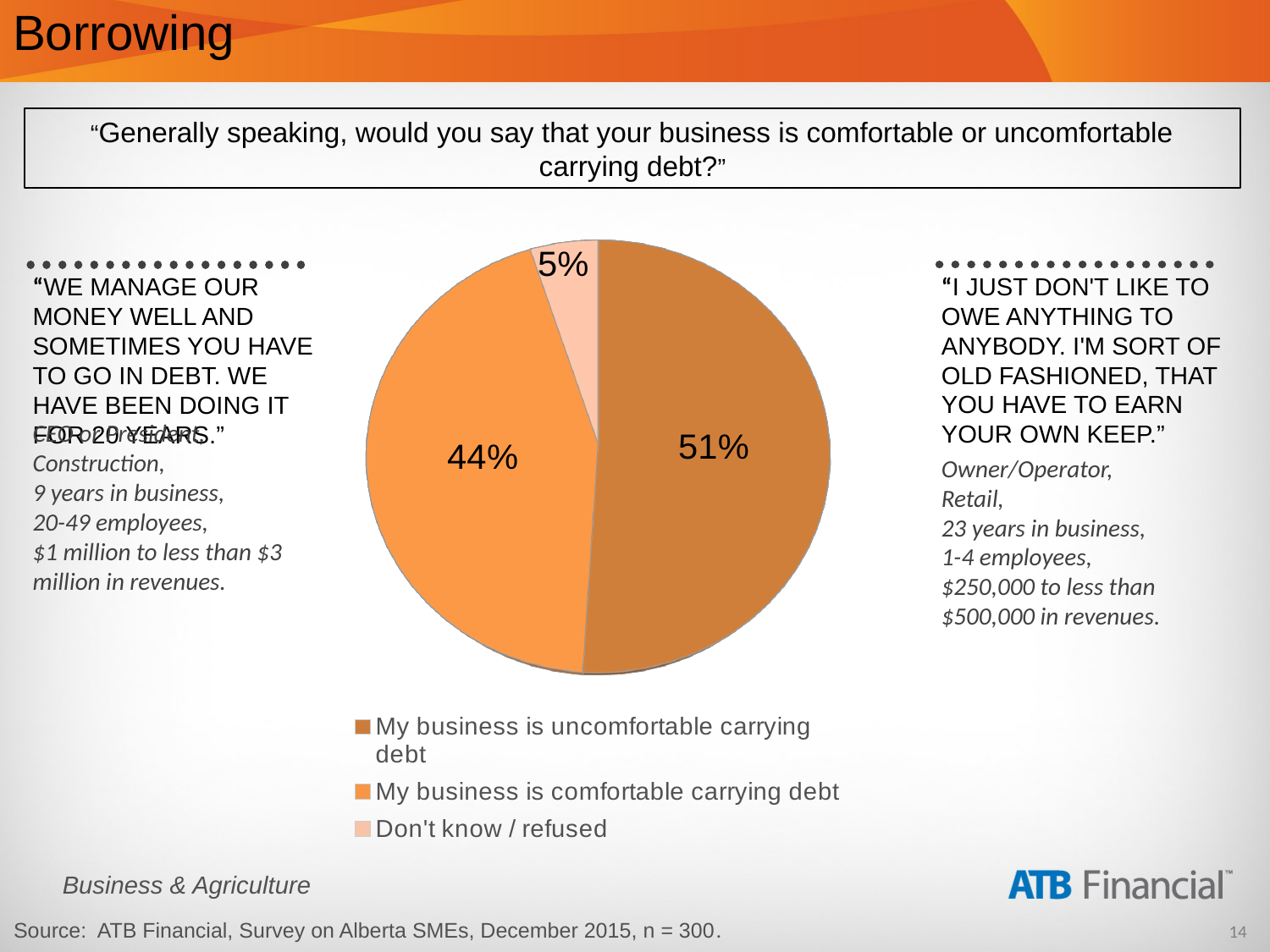

# Borrowing
“Generally speaking, would you say that your business is comfortable or uncomfortable carrying debt?”

[unsupported chart]

“I JUST DON'T LIKE TO OWE ANYTHING TO ANYBODY. I'M SORT OF OLD FASHIONED, THAT YOU HAVE TO EARN YOUR OWN KEEP.”
“WE MANAGE OUR MONEY WELL AND SOMETIMES YOU HAVE TO GO IN DEBT. WE HAVE BEEN DOING IT FOR 20 YEARS.”
CEO or President,
Construction,
9 years in business,
20-49 employees,
$1 million to less than $3 million in revenues.
Owner/Operator,
Retail,
23 years in business,
1-4 employees,
$250,000 to less than $500,000 in revenues.
Source:  ATB Financial, Survey on Alberta SMEs, December 2015, n = 300.